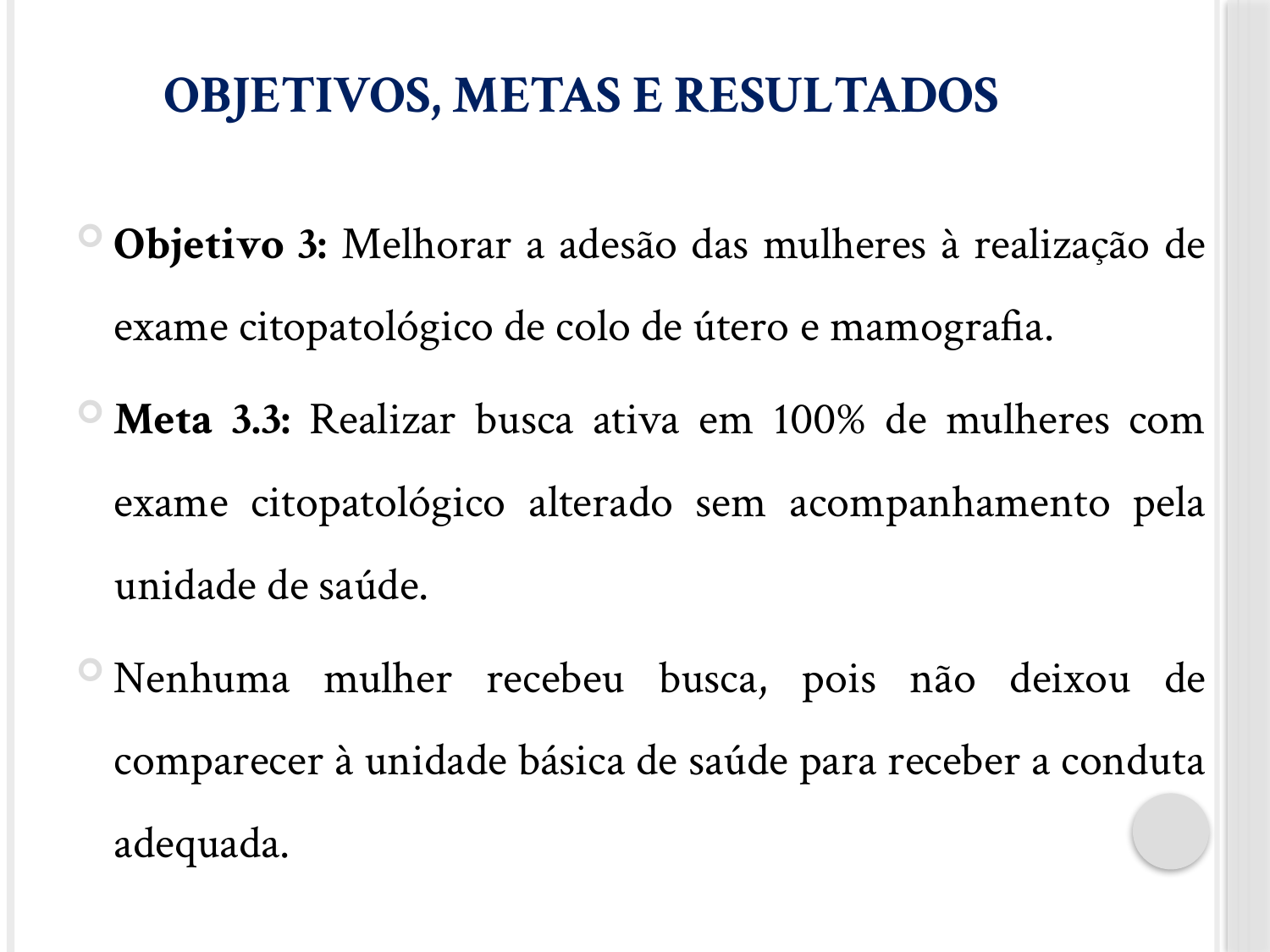

# Objetivos, metas e resultados
Objetivo 3: Melhorar a adesão das mulheres à realização de exame citopatológico de colo de útero e mamografia.
Meta 3.3: Realizar busca ativa em 100% de mulheres com exame citopatológico alterado sem acompanhamento pela unidade de saúde.
Nenhuma mulher recebeu busca, pois não deixou de comparecer à unidade básica de saúde para receber a conduta adequada.